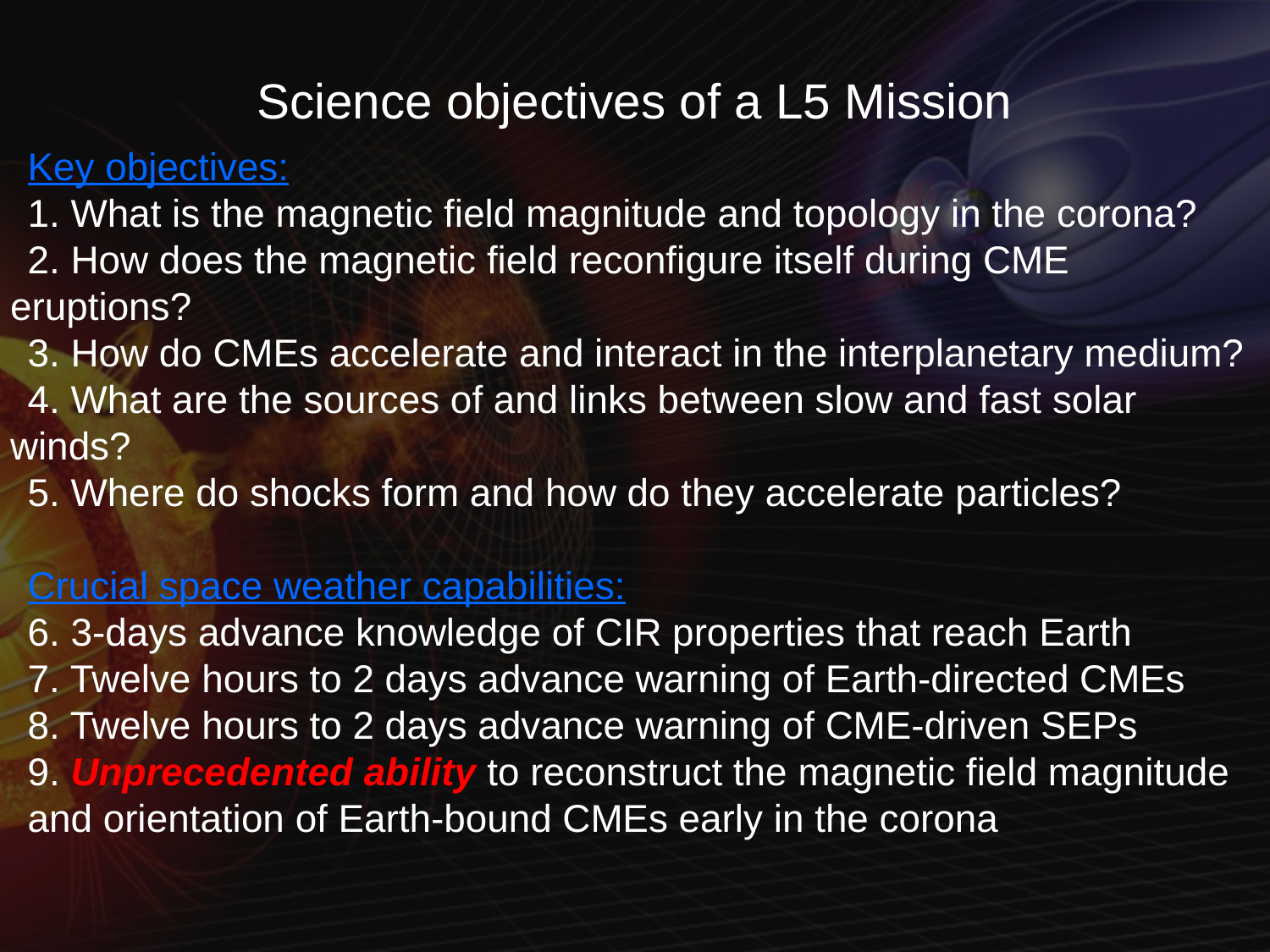

Science objectives of a L5 Mission
Key objectives:
1. What is the magnetic field magnitude and topology in the corona?
2. How does the magnetic field reconfigure itself during CME eruptions?
3. How do CMEs accelerate and interact in the interplanetary medium?
4. What are the sources of and links between slow and fast solar winds?
5. Where do shocks form and how do they accelerate particles?

Crucial space weather capabilities:
6. 3-days advance knowledge of CIR properties that reach Earth
7. Twelve hours to 2 days advance warning of Earth-directed CMEs
8. Twelve hours to 2 days advance warning of CME-driven SEPs
9. Unprecedented ability to reconstruct the magnetic field magnitude
and orientation of Earth-bound CMEs early in the corona